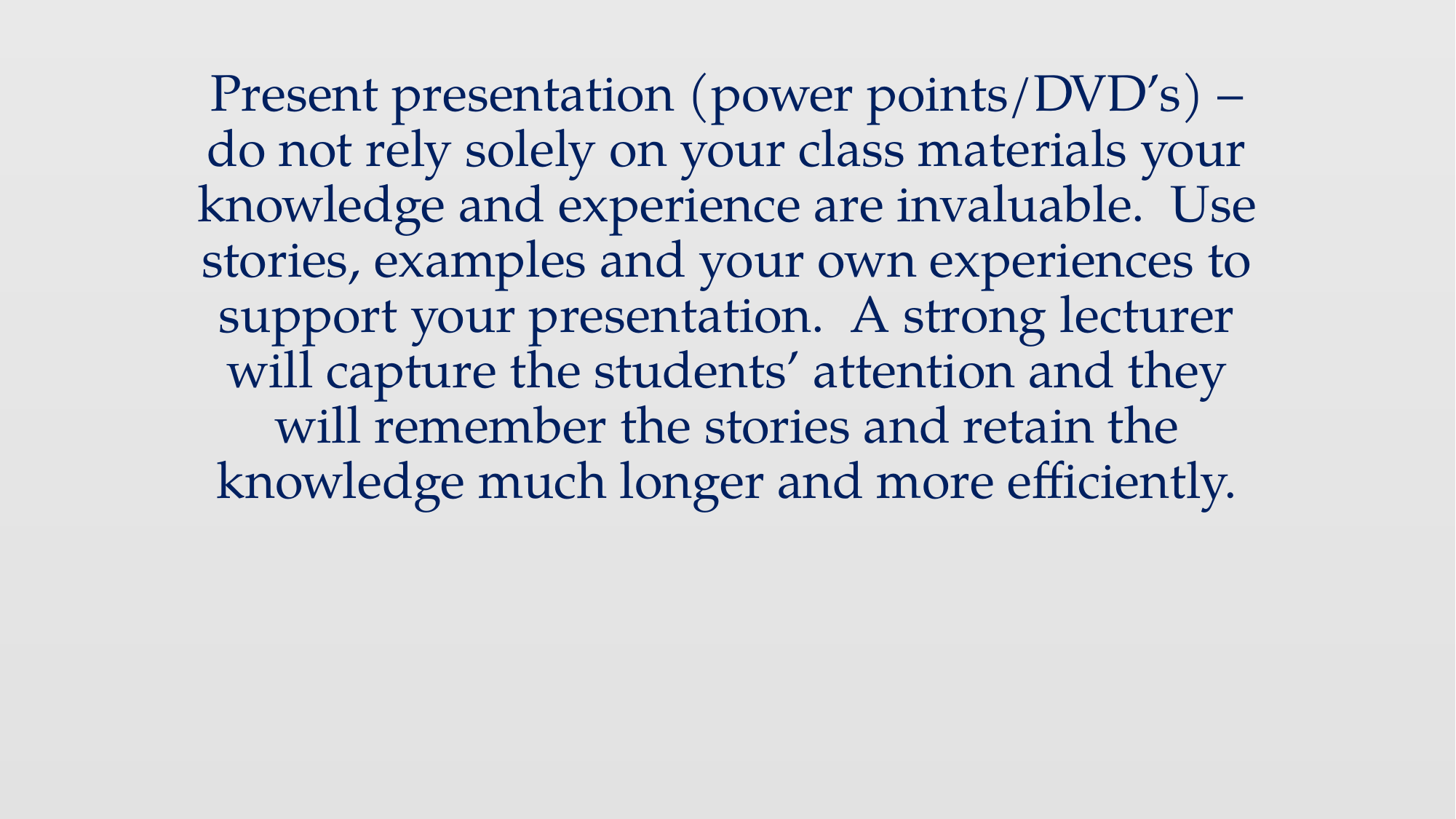

# Present presentation (power points/DVD’s) – do not rely solely on your class materials your knowledge and experience are invaluable.  Use stories, examples and your own experiences to support your presentation.  A strong lecturer will capture the students’ attention and they will remember the stories and retain the knowledge much longer and more efficiently.